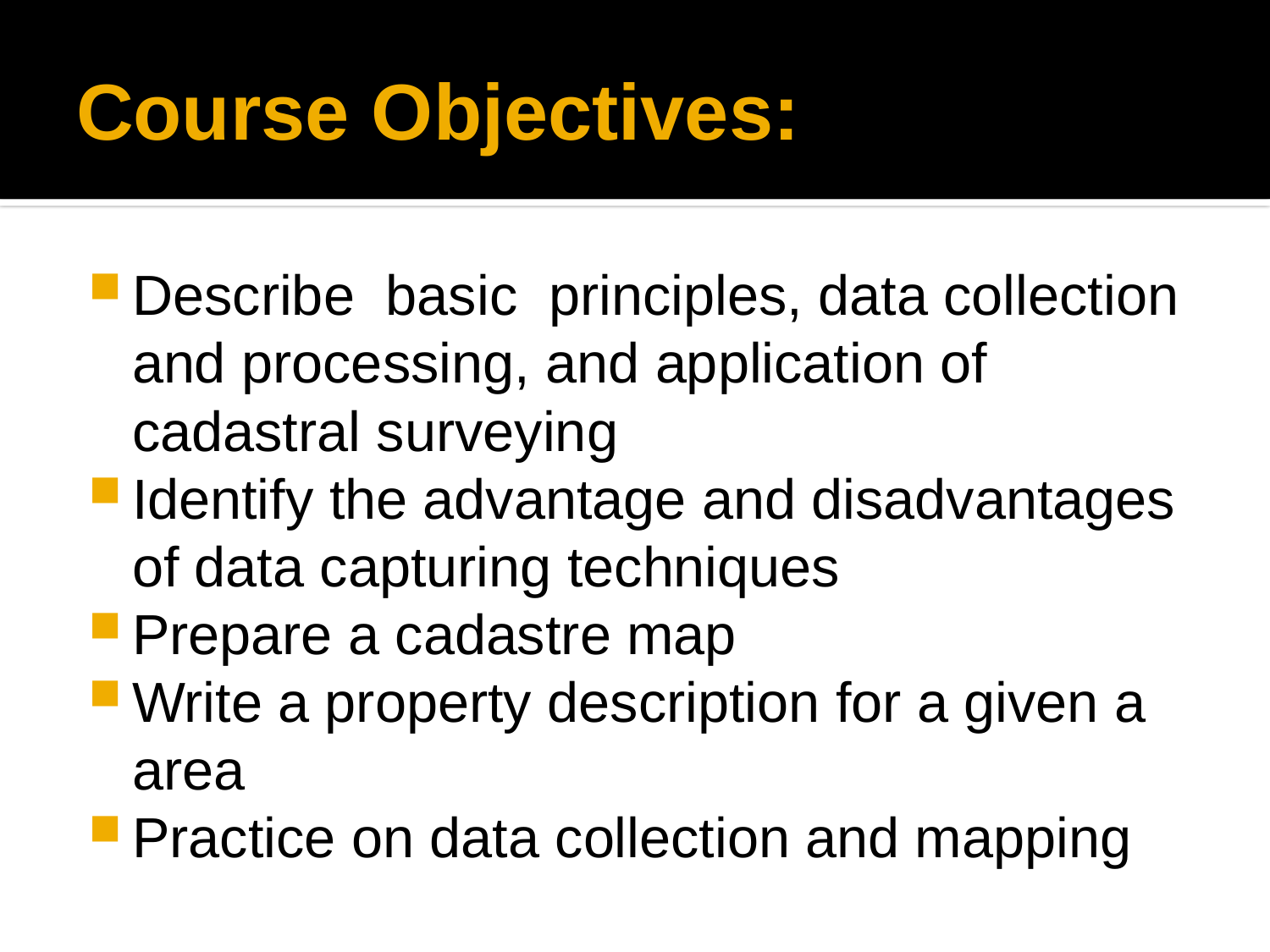

# Course Objectives:
Describe  basic  principles, data collection and processing, and application of cadastral surveying
Identify the advantage and disadvantages of data capturing techniques
Prepare a cadastre map
Write a property description for a given a area
Practice on data collection and mapping